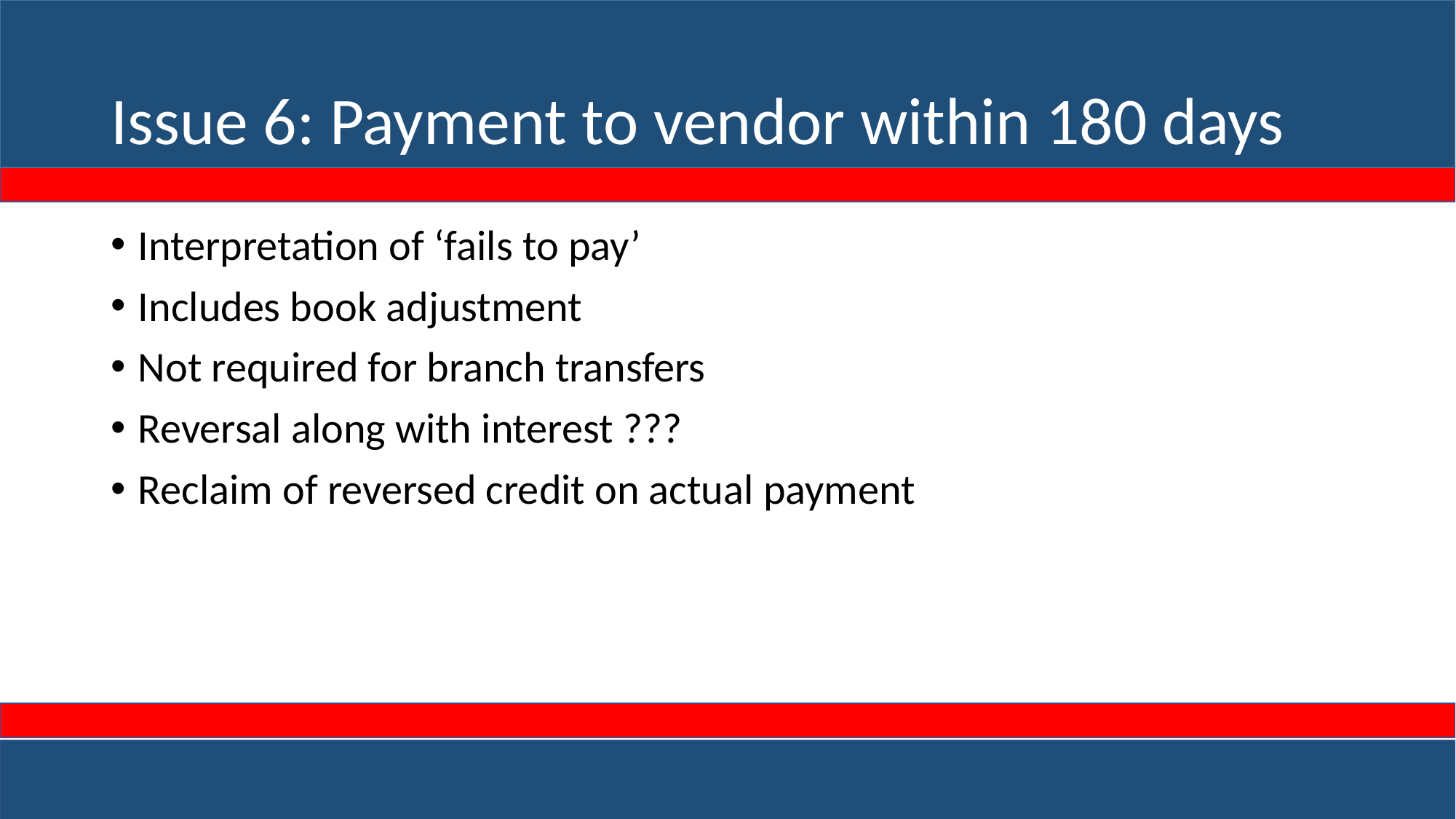

# Issue 6: Payment to vendor within 180 days
Interpretation of ‘fails to pay’
Includes book adjustment
Not required for branch transfers
Reversal along with interest ???
Reclaim of reversed credit on actual payment